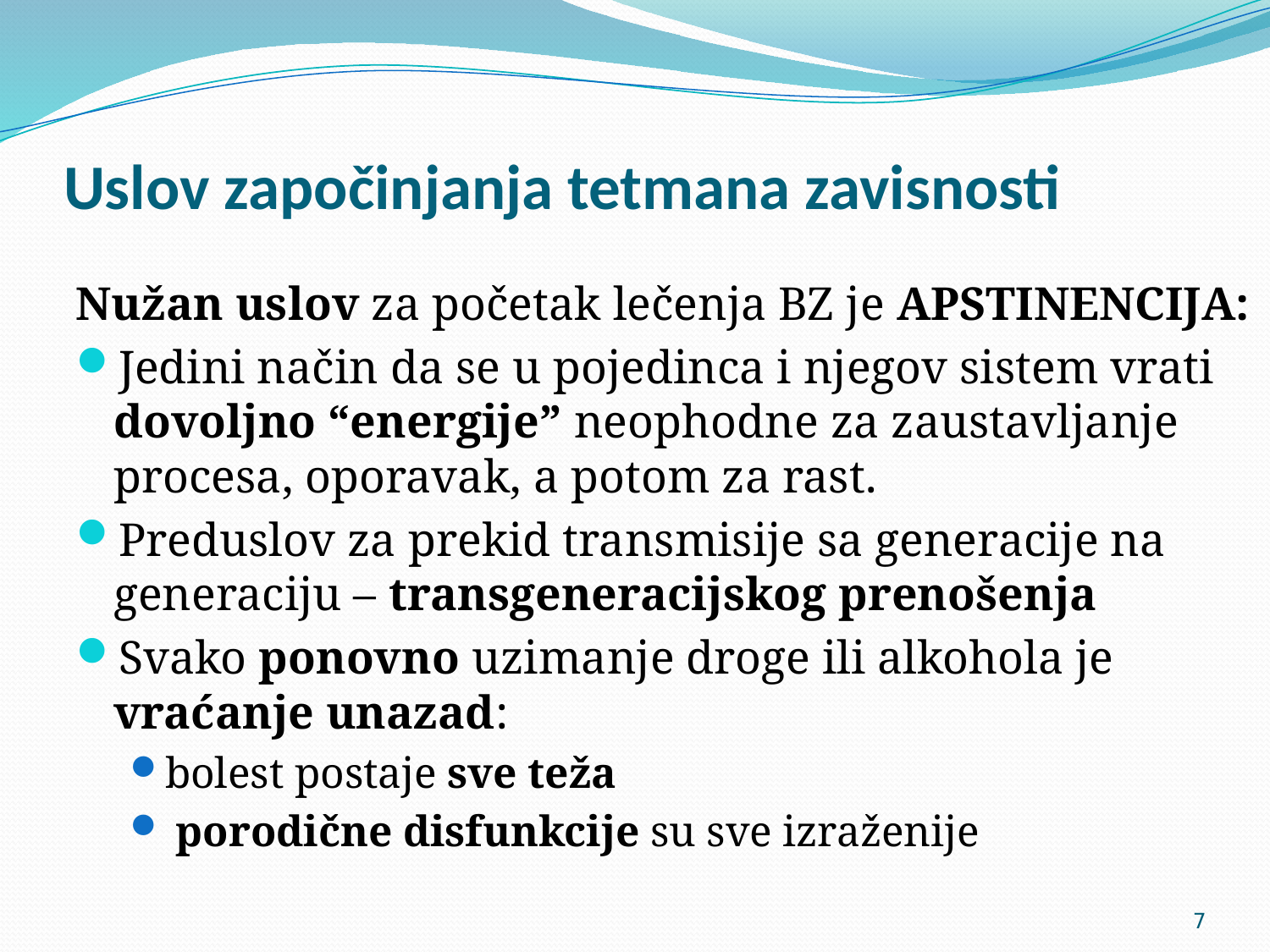

# Uslov započinjanja tetmana zavisnosti
Nužan uslov za početak lečenja BZ je APSTINENCIJA:
Jedini način da se u pojedinca i njegov sistem vrati dovoljno “energije” neophodne za zaustavljanje procesa, oporavak, a potom za rast.
Preduslov za prekid transmisije sa generacije na generaciju – transgeneracijskog prenošenja
Svako ponovno uzimanje droge ili alkohola je vraćanje unazad:
bolest postaje sve teža
 porodične disfunkcije su sve izraženije
7